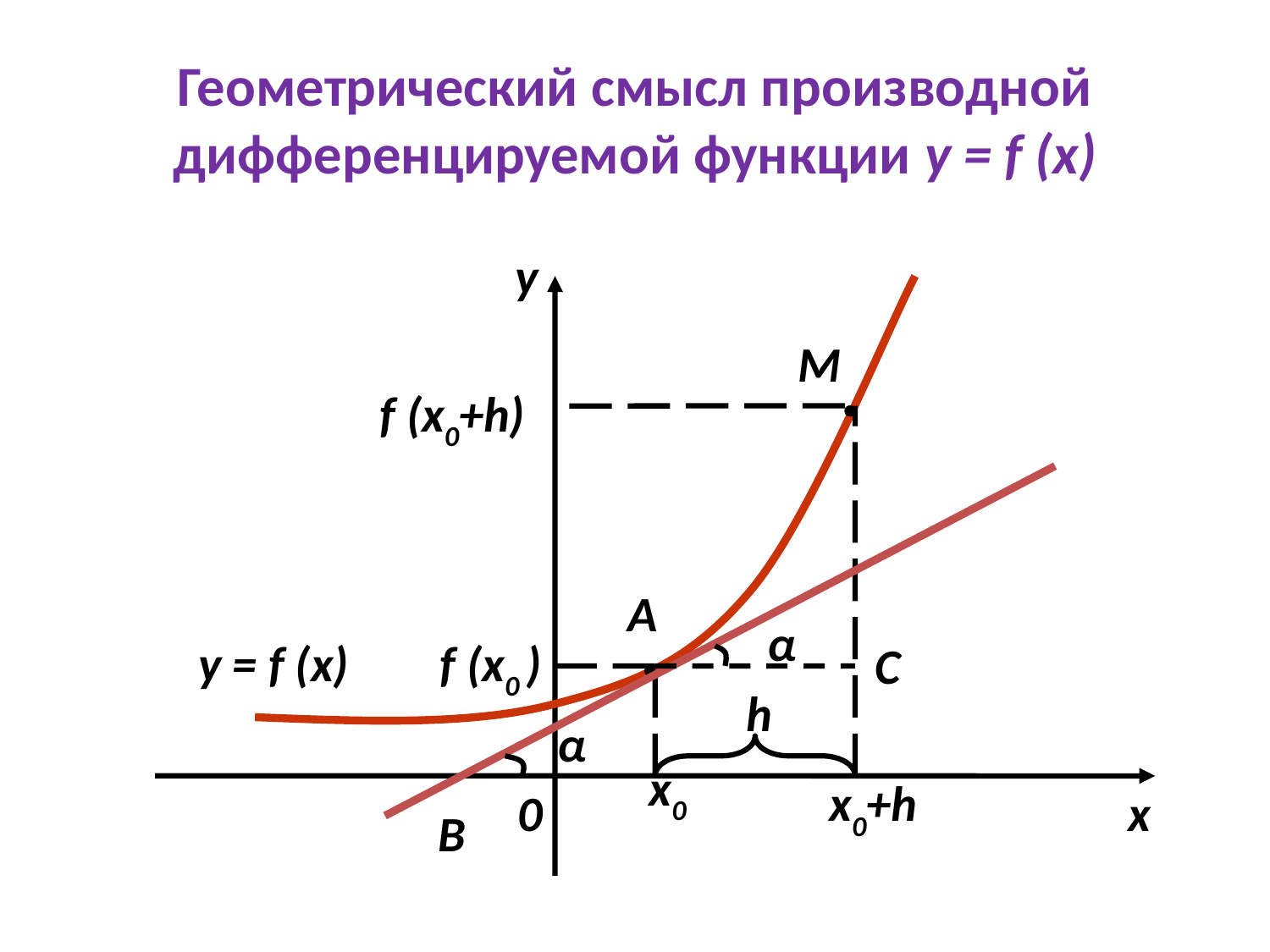

# Геометрический смысл производной дифференцируемой функции y = f (x)
y

M
f (x0+h)

A
α
f (x0 )
y = f (x)
С

h
α
x0

x0+h

0
x
B